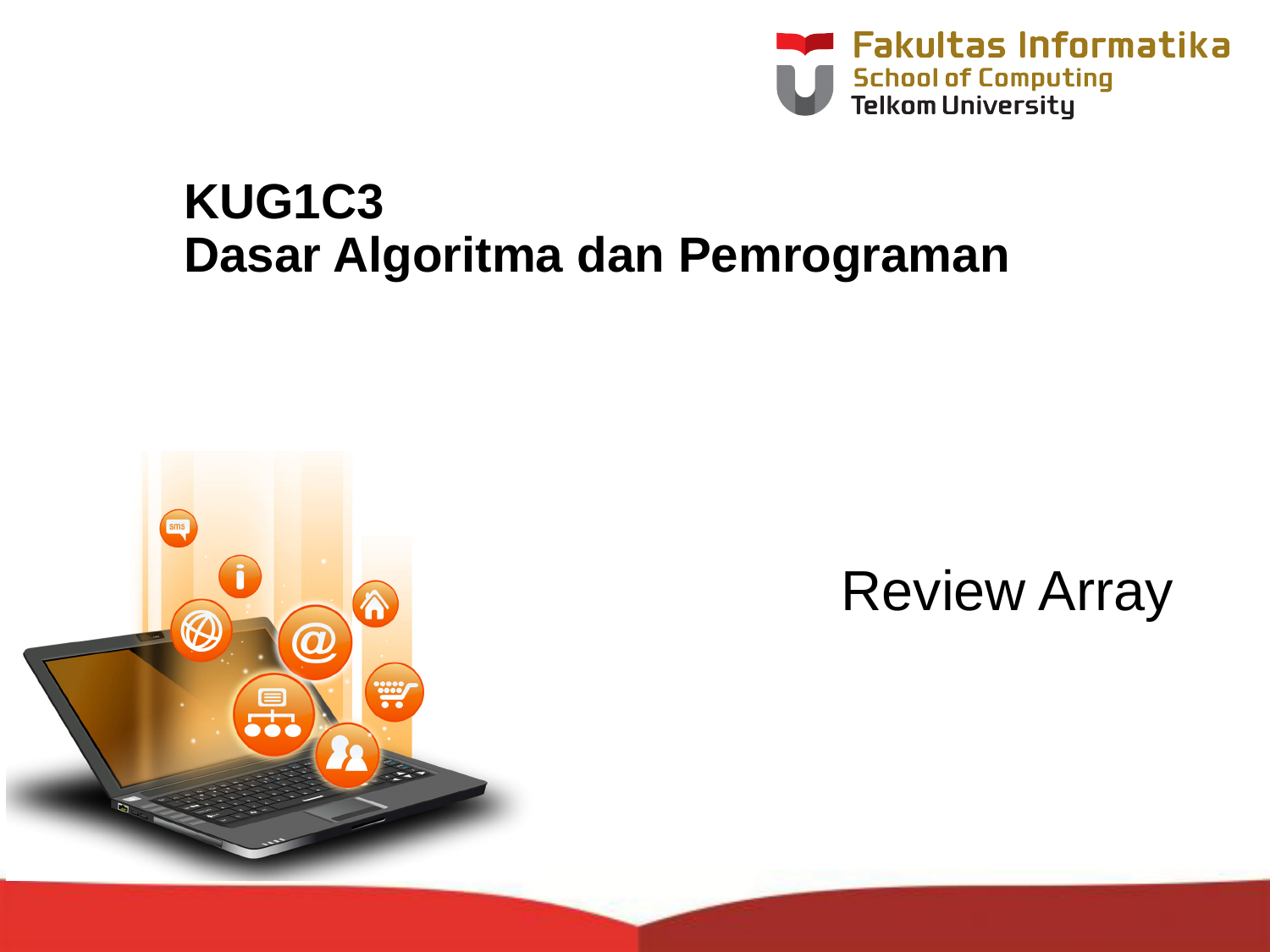

# KUG1C3 Dasar Algoritma dan Pemrograman
Review Array